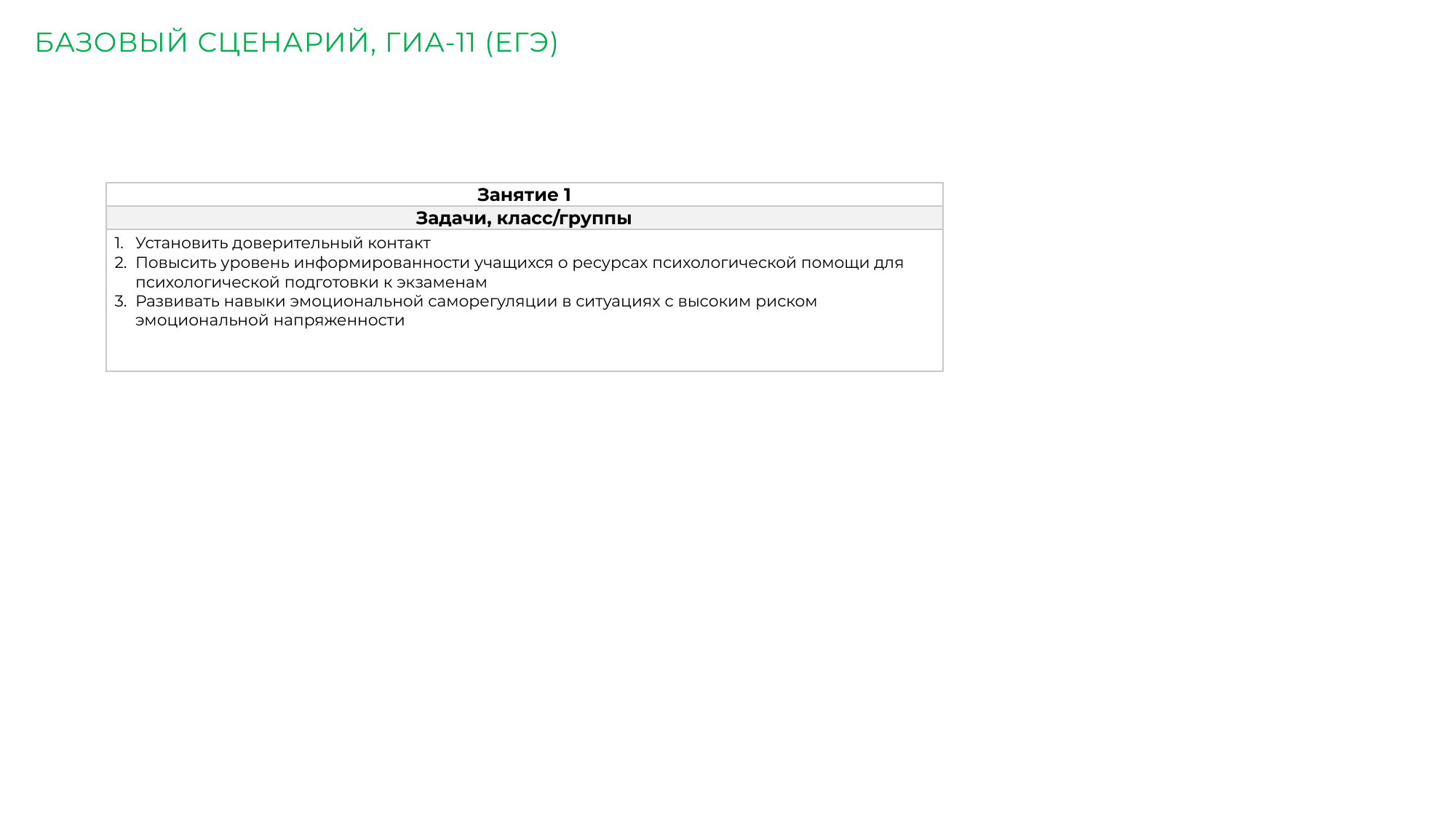

БАЗОВЫЙ СЦЕНАРИЙ, ГИА-11 (ЕГЭ)

| Занятие 1 |
| --- |
| Задачи, класс/группы |
| Установить доверительный контакт Повысить уровень информированности учащихся о ресурсах психологической помощи для психологической подготовки к экзаменам Развивать навыки эмоциональной саморегуляции в ситуациях с высоким риском эмоциональной напряженности |